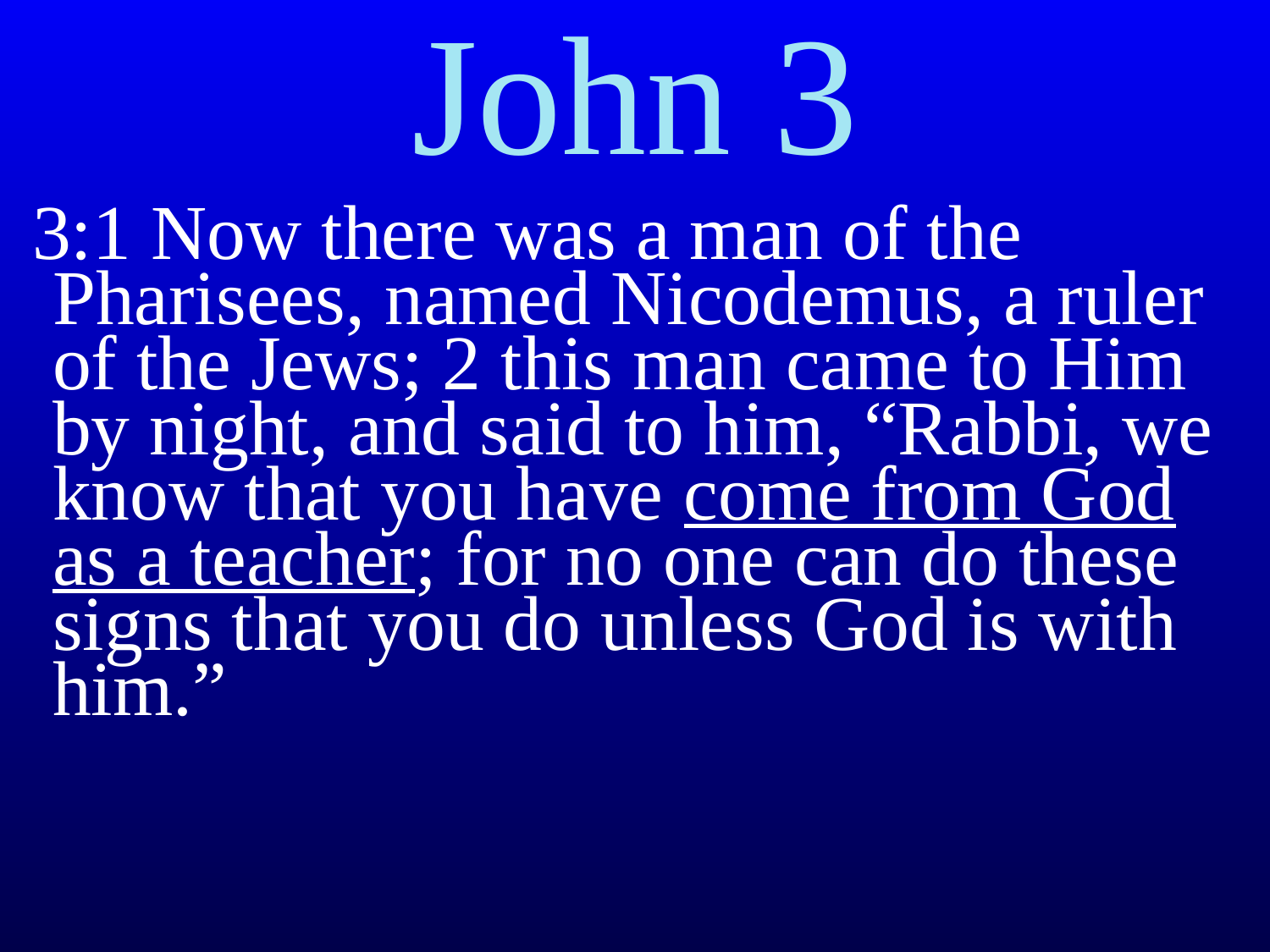

# John 3
 3:1 Now there was a man of the Pharisees, named Nicodemus, a ruler of the Jews; 2 this man came to Him by night, and said to him, “Rabbi, we know that you have come from God as a teacher; for no one can do these signs that you do unless God is with him.”